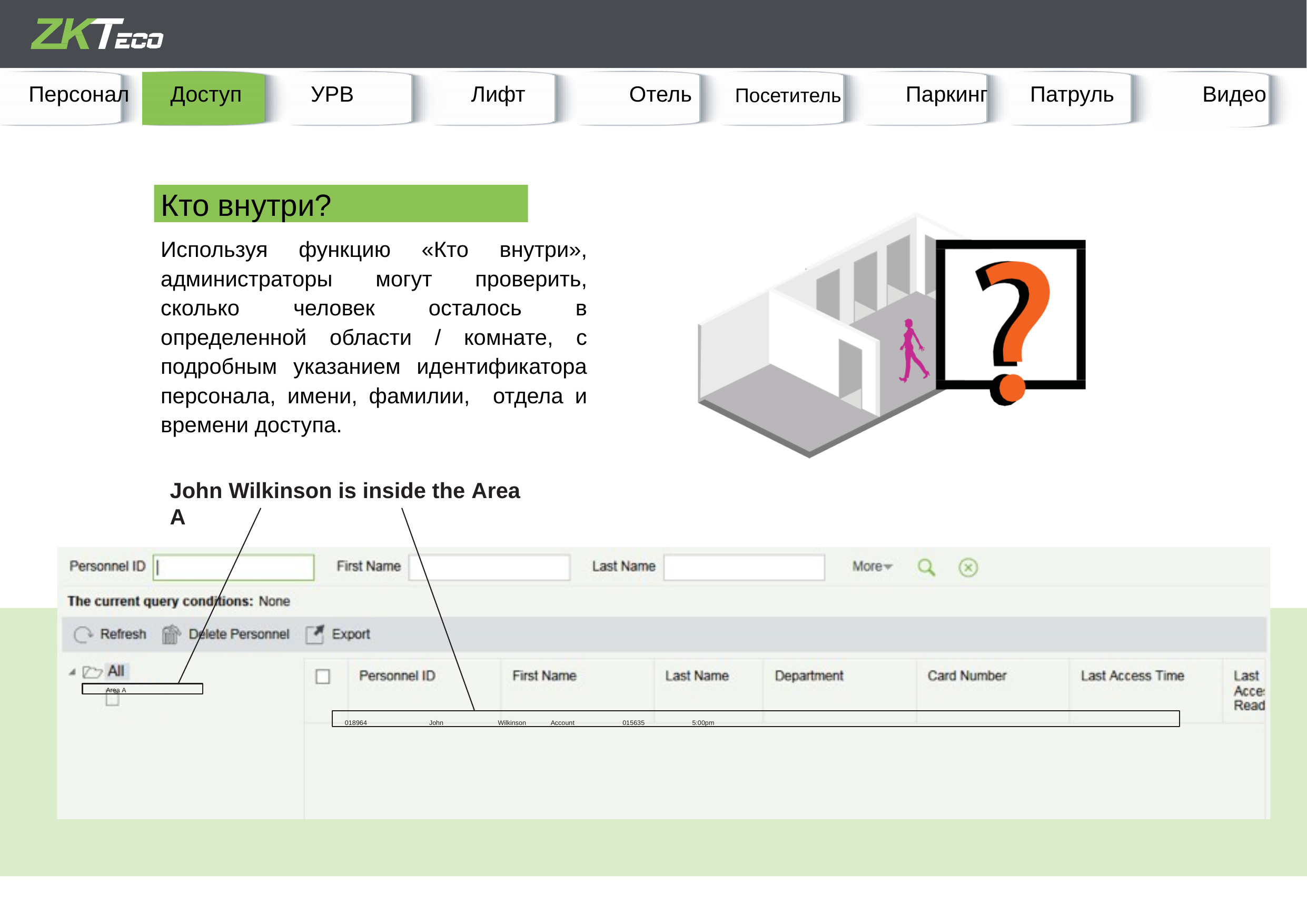

Персонал

Доступ

УРВ

Лифт

Отель

Посетитель

Паркинг

Патруль

Видео

Кто внутри?

Используя функцию «Кто внутри», администраторы могут проверить, сколько человек осталось в определенной области / комнате, с подробным указанием идентификатора персонала, имени, фамилии,  отдела и времени доступа.
John Wilkinson is inside the Area A

Area A

018964	John	Wilkinson	Account	015635	5:00pm